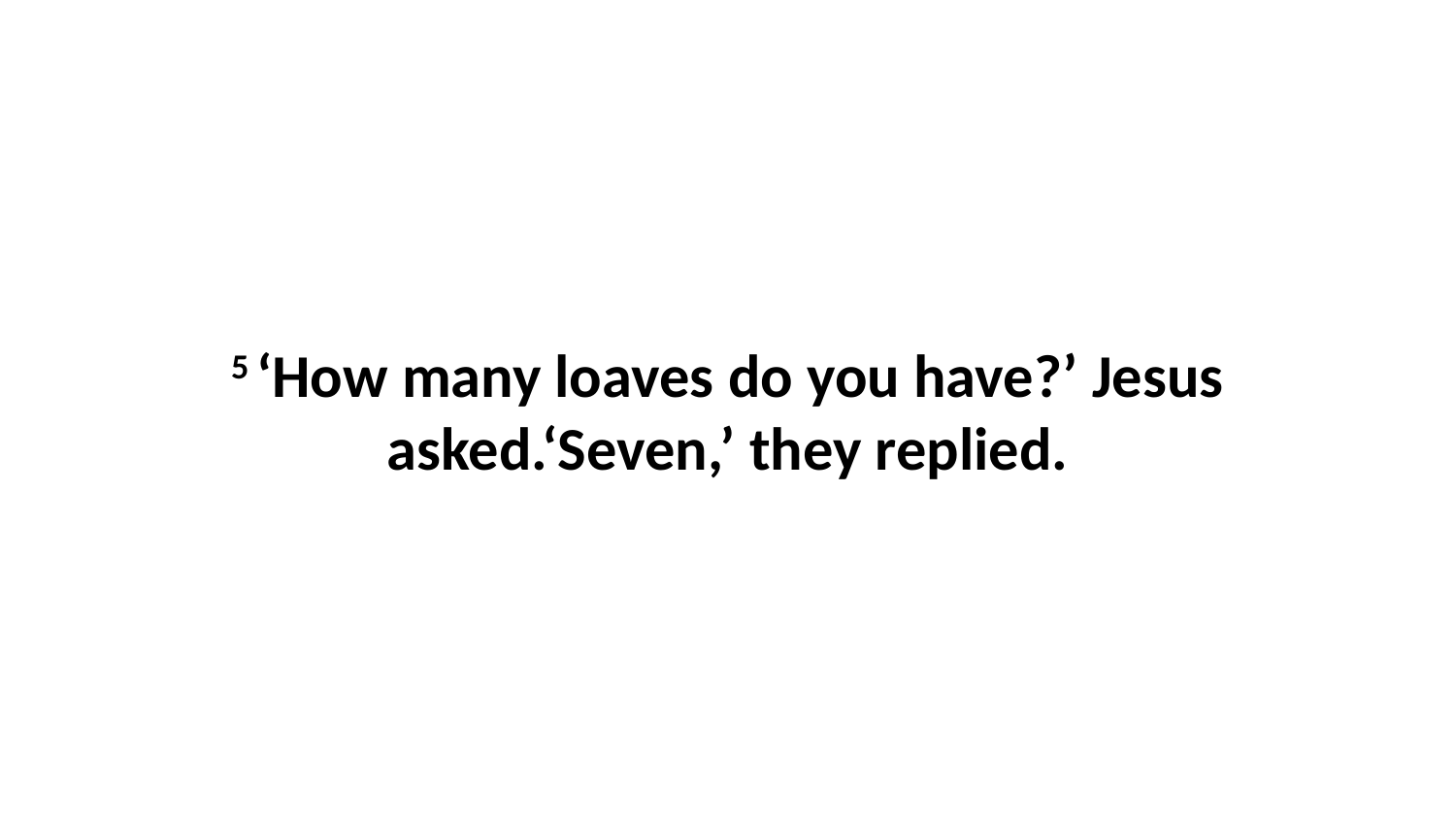

5 ‘How many loaves do you have?’ Jesus asked.‘Seven,’ they replied.